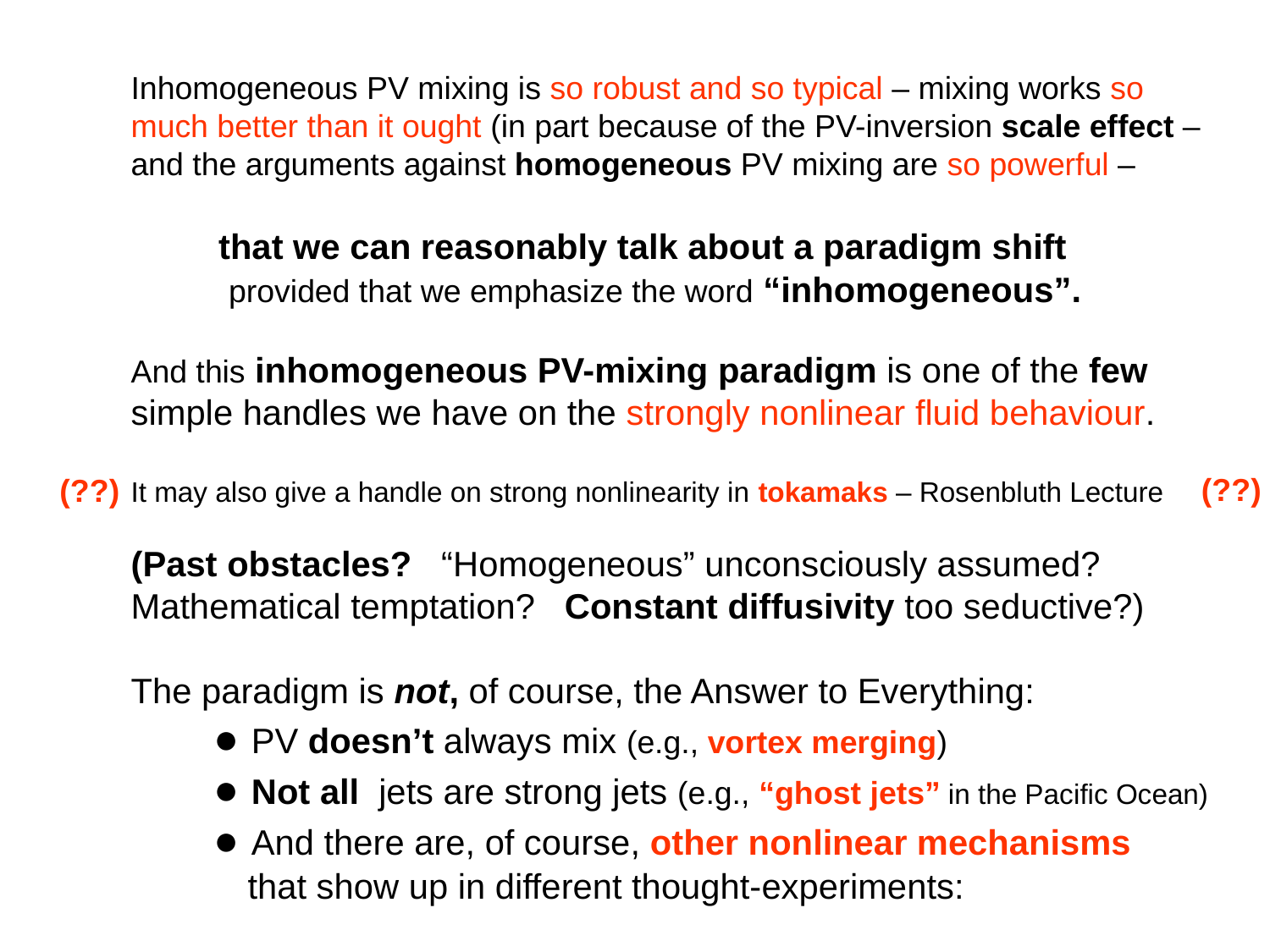

Inhomogeneous PV mixing is so robust and so typical – mixing works so
much better than it ought (in part because of the PV-inversion scale effect –
and the arguments against homogeneous PV mixing are so powerful –

         that we can reasonably talk about a paradigm shift
           provided that we emphasize the word “inhomogeneous”.

And this inhomogeneous PV-mixing paradigm is one of the few
simple handles we have on the strongly nonlinear fluid behaviour.

It may also give a handle on strong nonlinearity in tokamaks – Rosenbluth Lecture

(Past obstacles?   “Homogeneous” unconsciously assumed?
Mathematical temptation?   Constant diffusivity too seductive?)

The paradigm is not, of course, the Answer to Everything:
       ● PV doesn’t always mix (e.g., vortex merging)
       ● Not all  jets are strong jets (e.g., “ghost jets” in the Pacific Ocean)
       ● And there are, of course, other nonlinear mechanisms
            that show up in different thought-experiments:

(??)
(??)